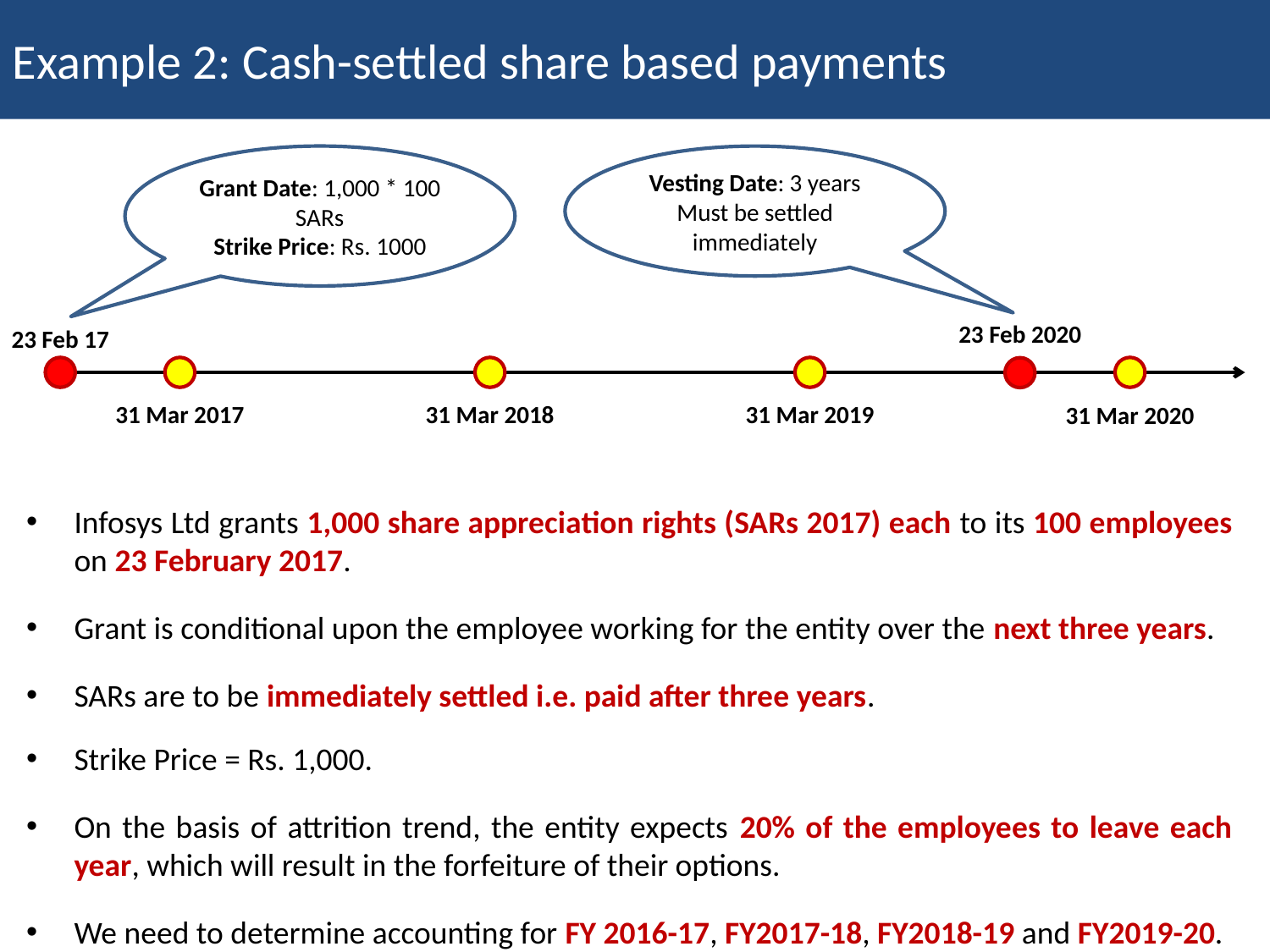

Example 2: Cash-settled share based payments
Grant Date: 1,000 * 100 SARs
Strike Price: Rs. 1000
Vesting Date: 3 years
Must be settled immediately
23 Feb 2020
23 Feb 17

31 Mar 2017
31 Mar 2018
31 Mar 2019
31 Mar 2020
Infosys Ltd grants 1,000 share appreciation rights (SARs 2017) each to its 100 employees on 23 February 2017.

Grant is conditional upon the employee working for the entity over the next three years.

SARs are to be immediately settled i.e. paid after three years.

Strike Price = Rs. 1,000.

On the basis of attrition trend, the entity expects 20% of the employees to leave each year, which will result in the forfeiture of their options.

We need to determine accounting for FY 2016-17, FY2017-18, FY2018-19 and FY2019-20.